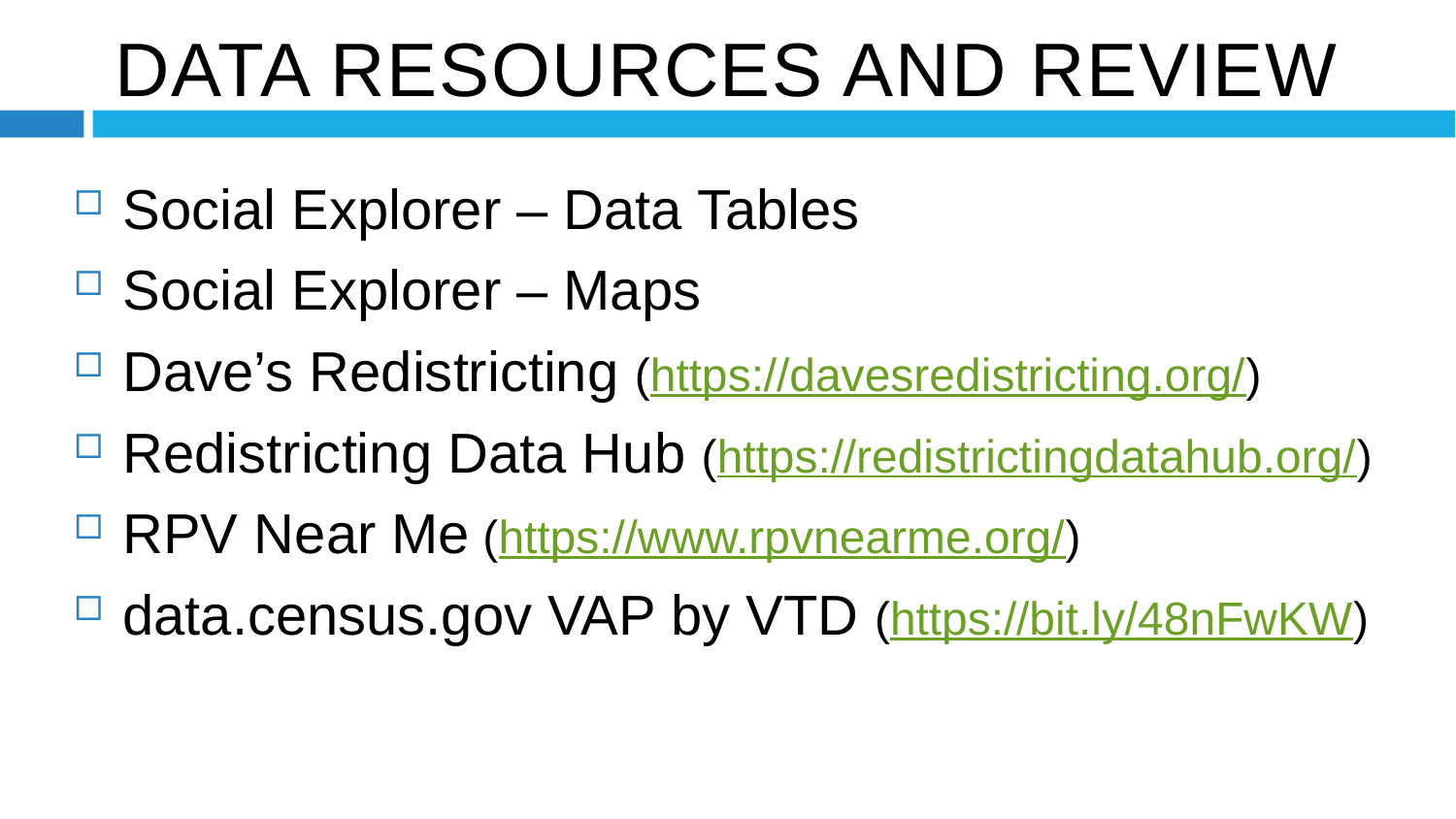

Data Resources and Review

Social Explorer – Data Tables
Social Explorer – Maps
Dave’s Redistricting (https://davesredistricting.org/)
Redistricting Data Hub (https://redistrictingdatahub.org/)
RPV Near Me (https://www.rpvnearme.org/)
data.census.gov VAP by VTD (https://bit.ly/48nFwKW)